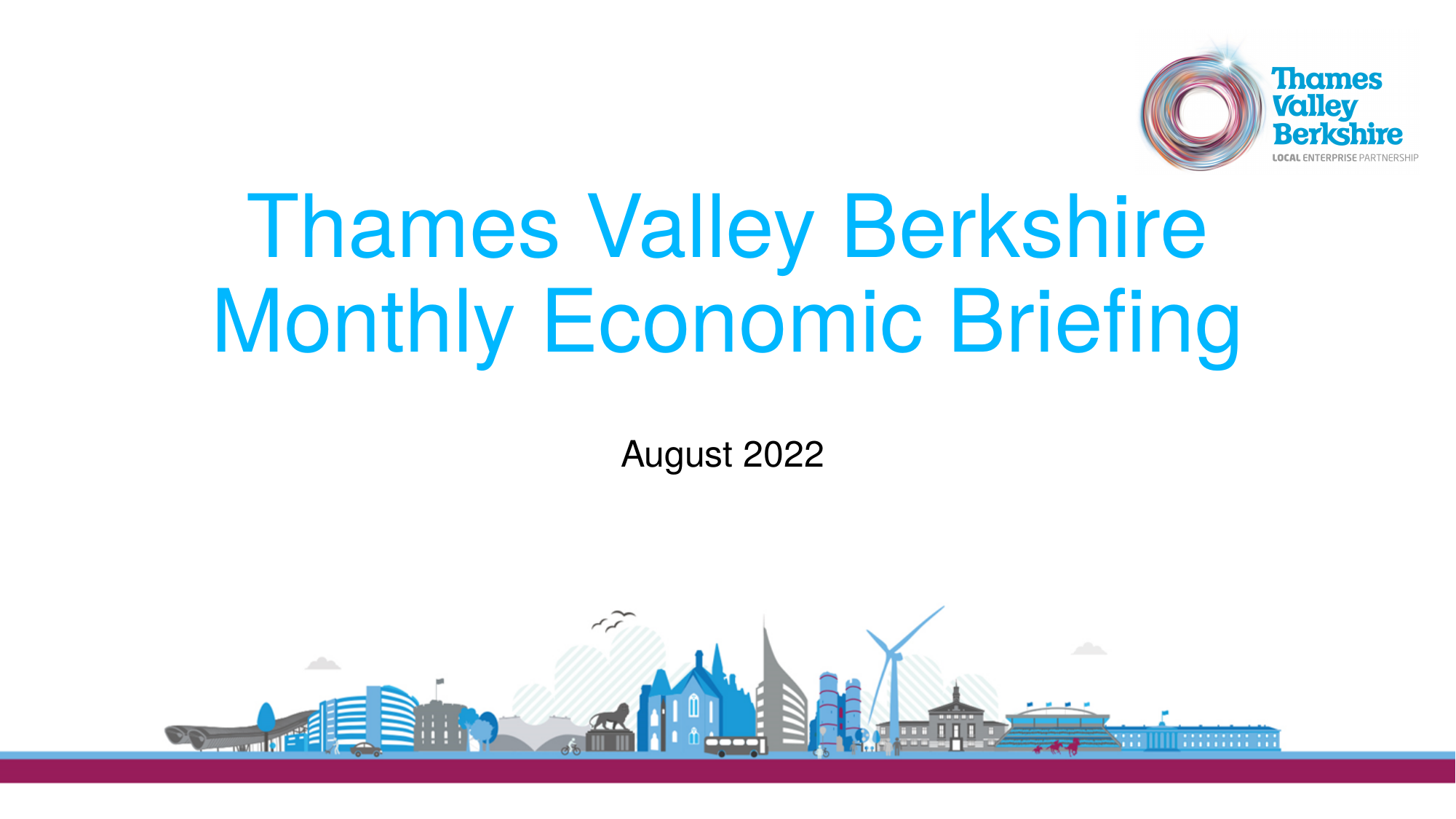

# Thames Valley Berkshire Monthly Economic Briefing
August 2022